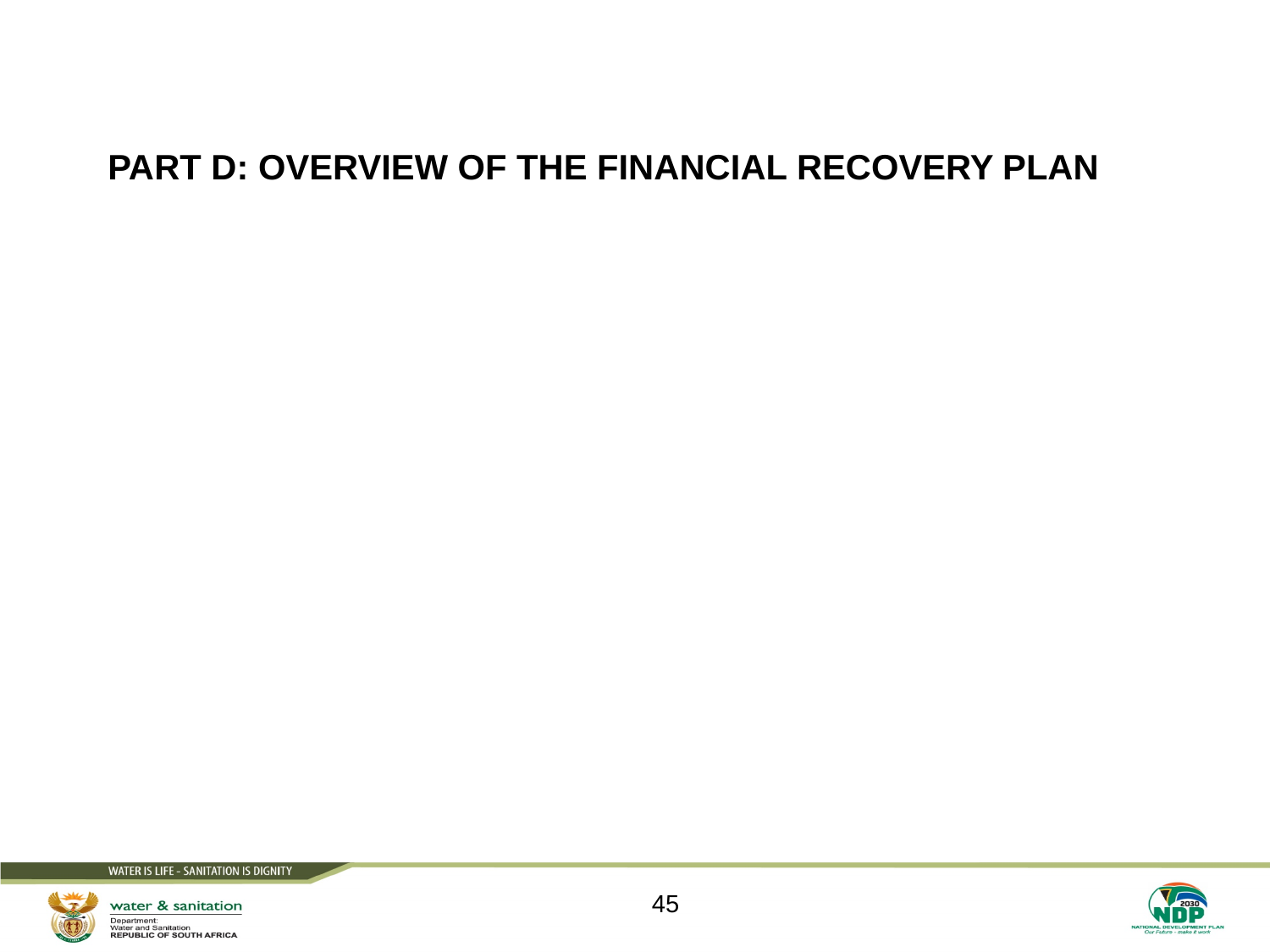

# PART D: overview of the financial recovery plan

45